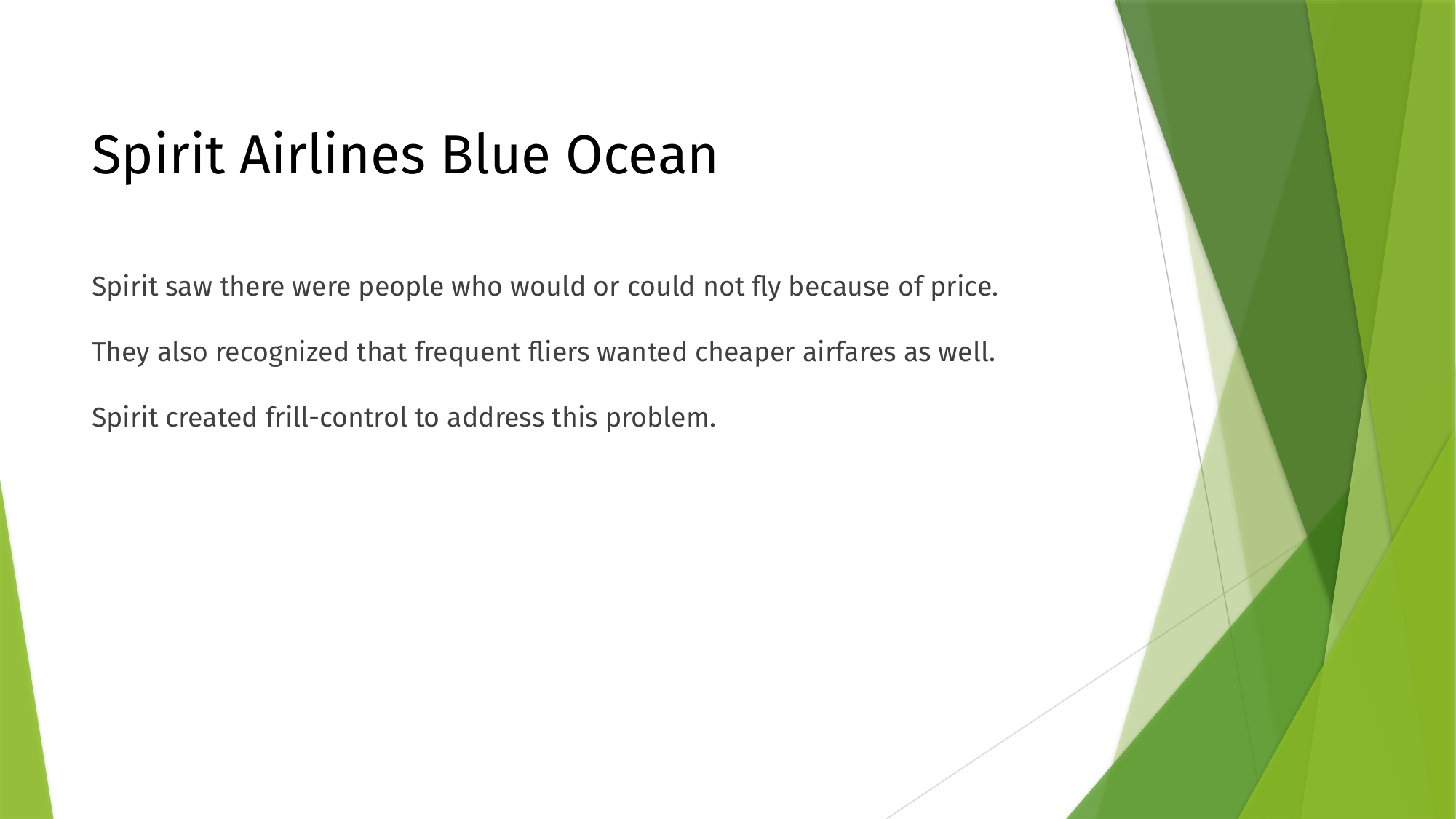

# Spirit Airlines Blue Ocean
Spirit saw there were people who would or could not fly because of price.

They also recognized that frequent fliers wanted cheaper airfares as well.

Spirit created frill-control to address this problem.